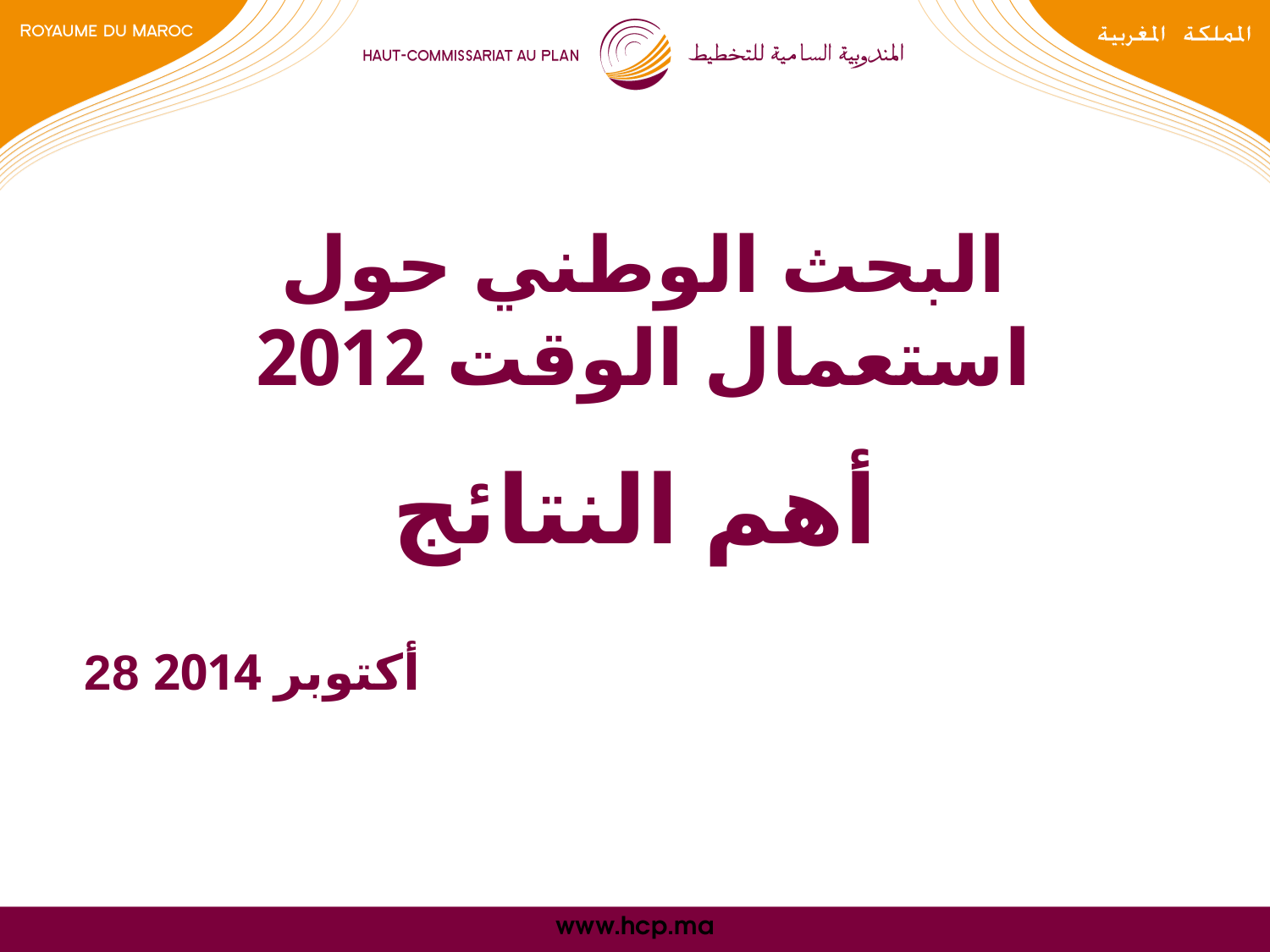

# البحث الوطني حول استعمال الوقت 2012

أهم النتائج
28 أكتوبر 2014